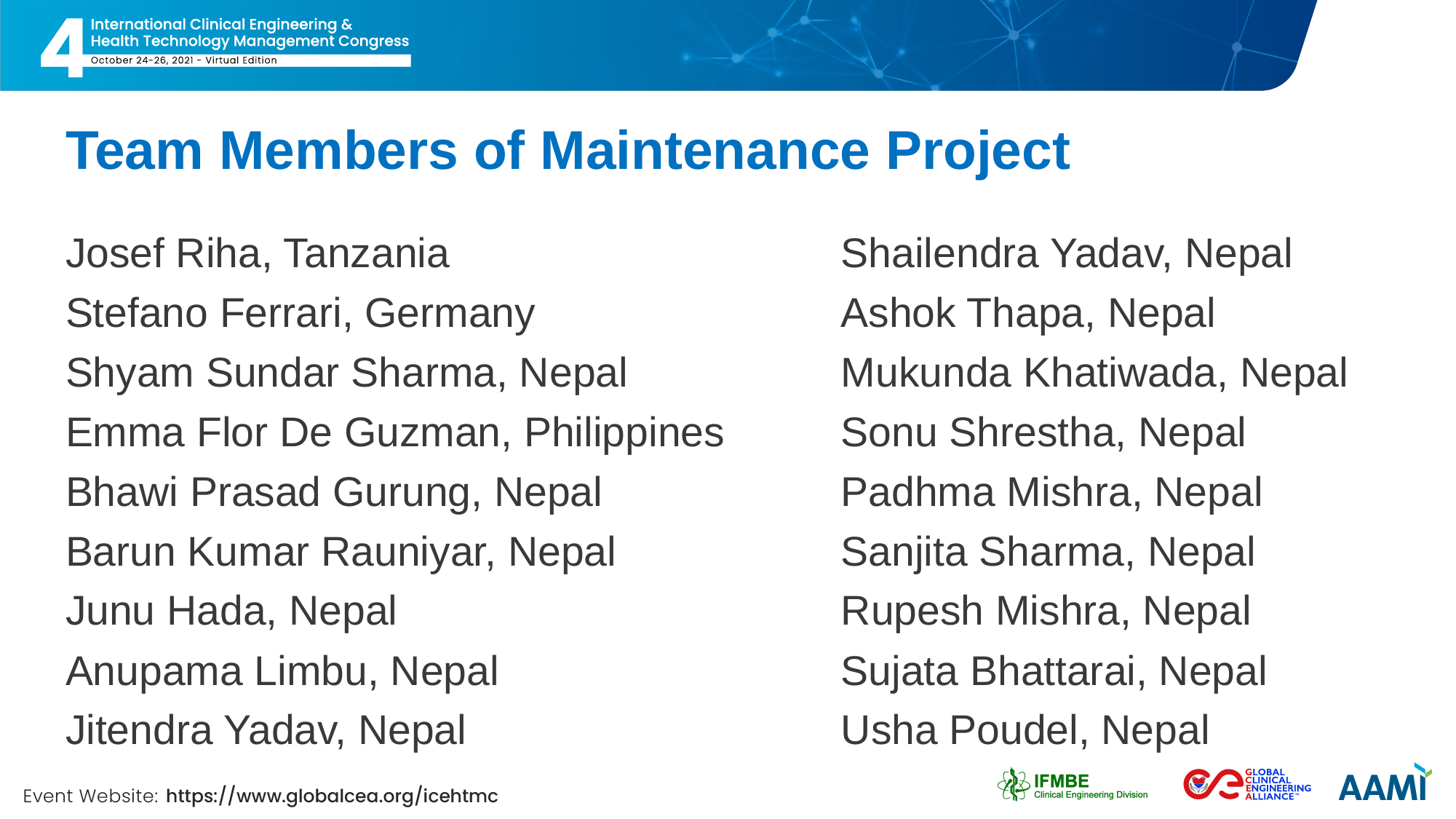

# Team Members of Maintenance Project
Shailendra Yadav, Nepal
Ashok Thapa, Nepal
Mukunda Khatiwada, Nepal
Sonu Shrestha, Nepal
Padhma Mishra, Nepal
Sanjita Sharma, Nepal
Rupesh Mishra, Nepal
Sujata Bhattarai, Nepal
Usha Poudel, Nepal

Josef Riha, Tanzania
Stefano Ferrari, Germany
Shyam Sundar Sharma, Nepal
Emma Flor De Guzman, Philippines
Bhawi Prasad Gurung, Nepal
Barun Kumar Rauniyar, Nepal
Junu Hada, Nepal
Anupama Limbu, Nepal
Jitendra Yadav, Nepal